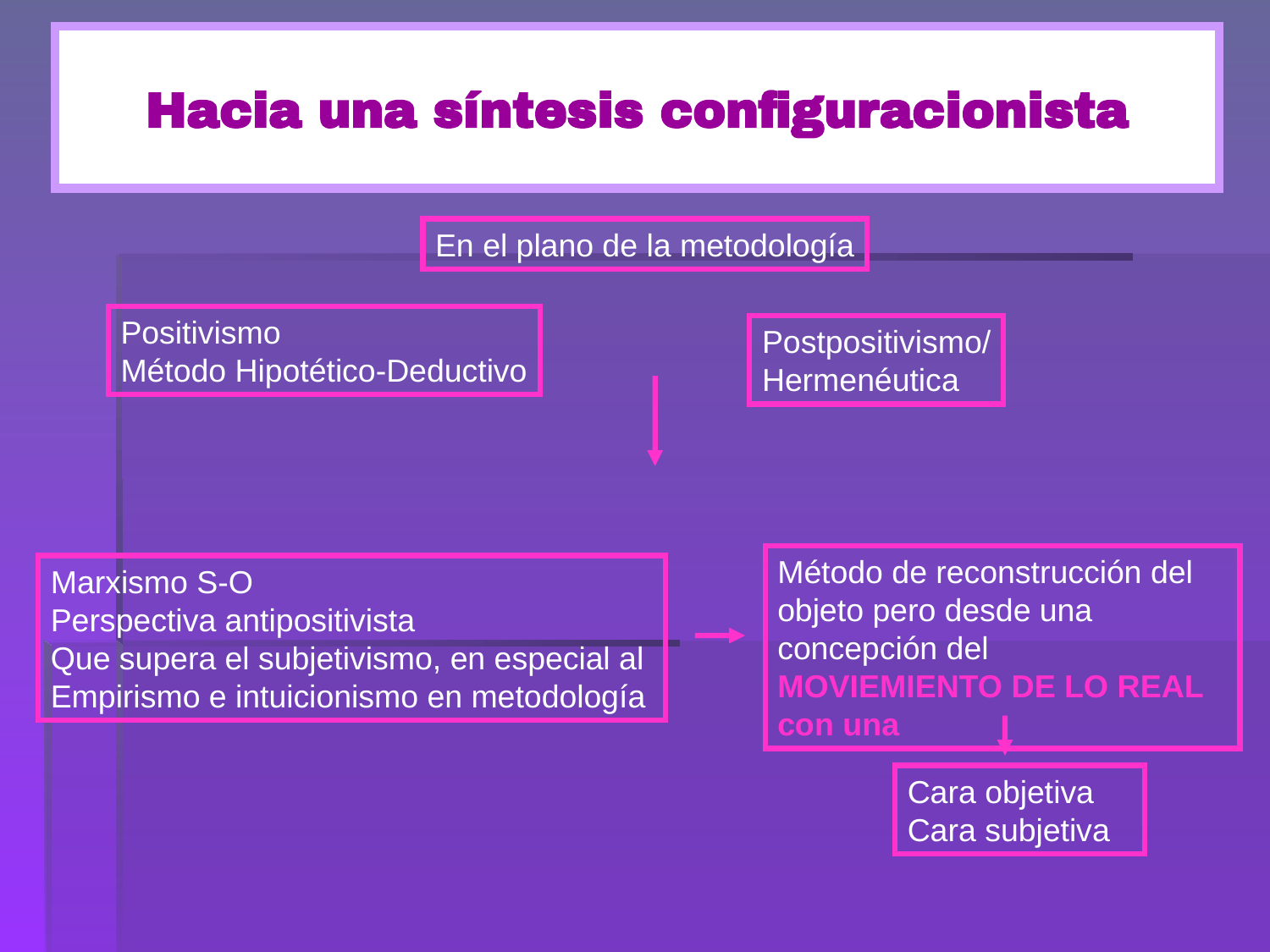

Hacia una síntesis configuracionista
En el plano de la metodología
Positivismo
Método Hipotético-Deductivo
Postpositivismo/
Hermenéutica

Método de reconstrucción del objeto pero desde una concepción del
MOVIEMIENTO DE LO REAL con una
Marxismo S-O
Perspectiva antipositivista
Que supera el subjetivismo, en especial al
Empirismo e intuicionismo en metodología

Cara objetiva
Cara subjetiva